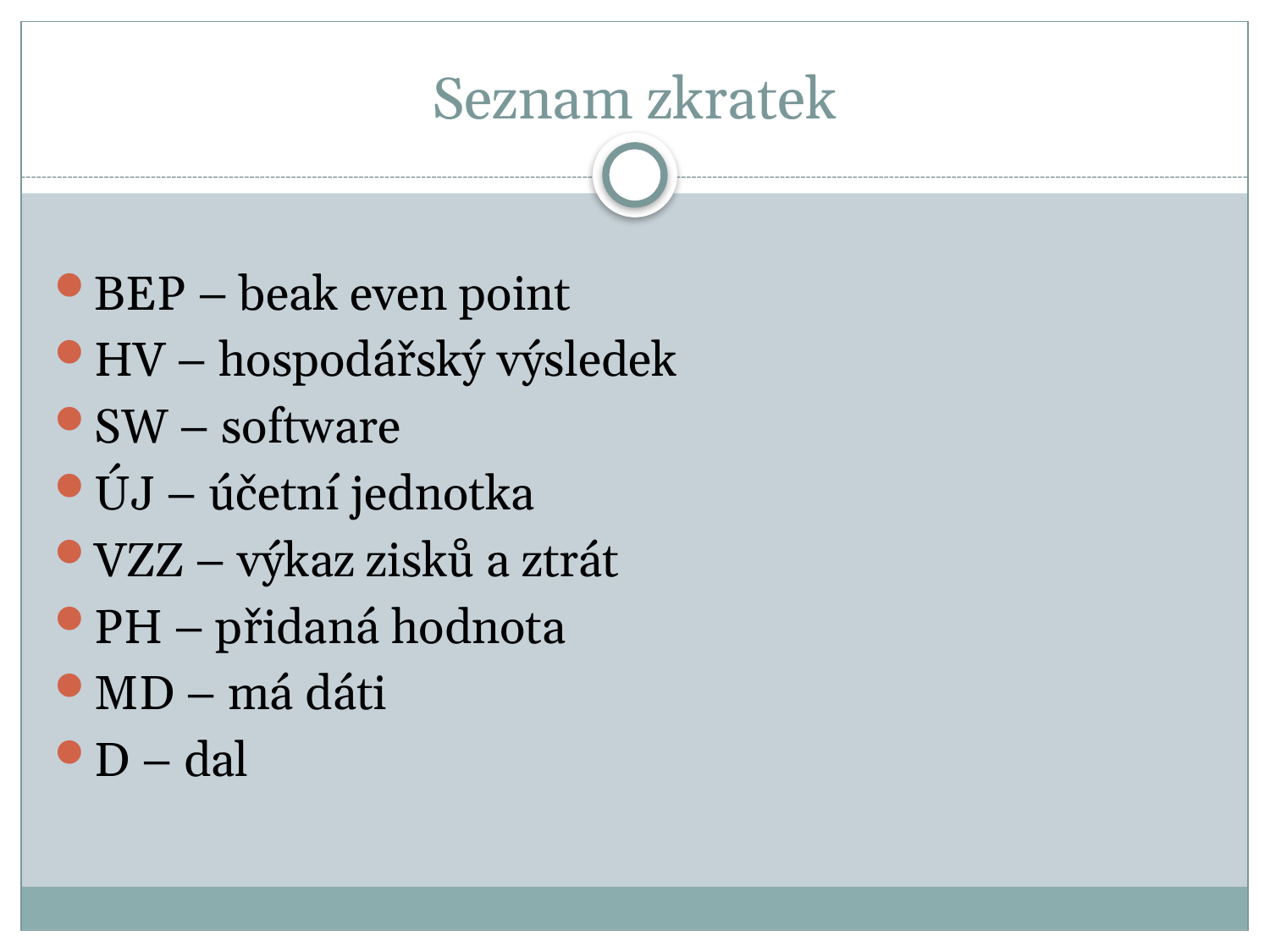

# Seznam zkratek
BEP – beak even point
HV – hospodářský výsledek
SW – software
ÚJ – účetní jednotka
VZZ – výkaz zisků a ztrát
PH – přidaná hodnota
MD – má dáti
D – dal